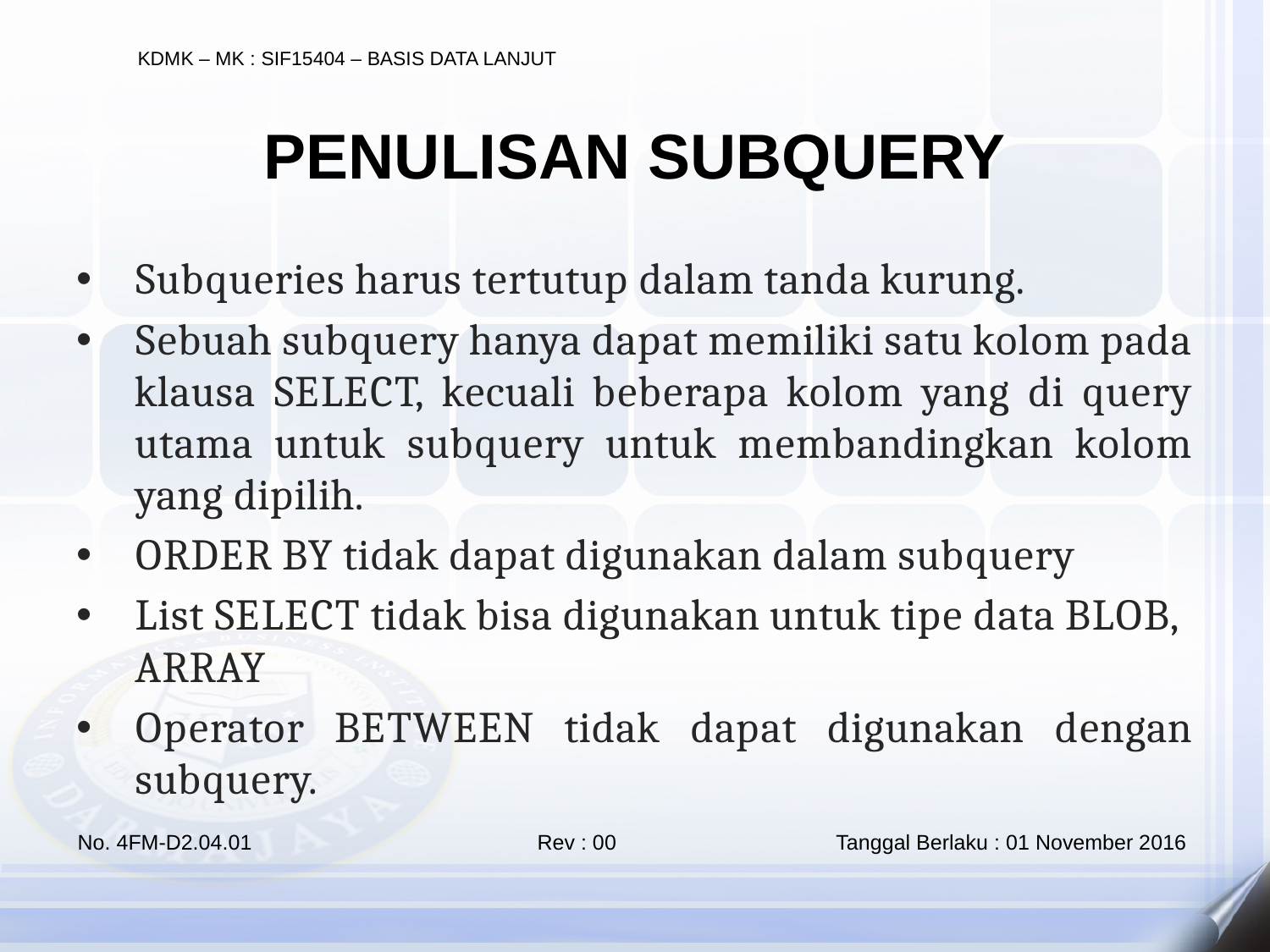

PENULISAN SUBQUERY
Subqueries harus tertutup dalam tanda kurung.
Sebuah subquery hanya dapat memiliki satu kolom pada klausa SELECT, kecuali beberapa kolom yang di query utama untuk subquery untuk membandingkan kolom yang dipilih.
ORDER BY tidak dapat digunakan dalam subquery
List SELECT tidak bisa digunakan untuk tipe data BLOB, ARRAY
Operator BETWEEN tidak dapat digunakan dengan subquery.